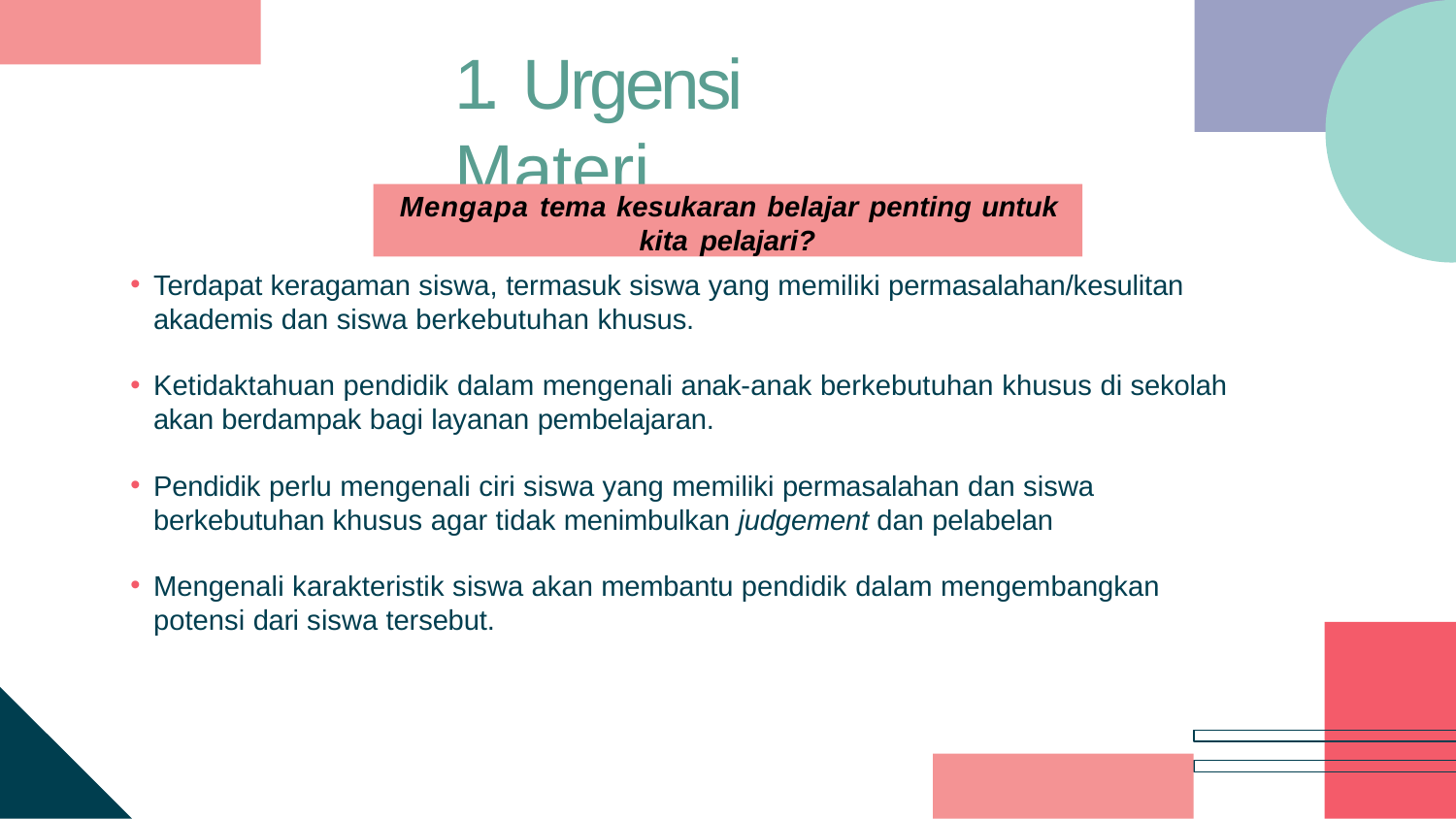

# 1. Urgensi Materi
Mengapa tema kesukaran belajar penting untuk kita pelajari?
Terdapat keragaman siswa, termasuk siswa yang memiliki permasalahan/kesulitan akademis dan siswa berkebutuhan khusus.
Ketidaktahuan pendidik dalam mengenali anak-anak berkebutuhan khusus di sekolah akan berdampak bagi layanan pembelajaran.
Pendidik perlu mengenali ciri siswa yang memiliki permasalahan dan siswa berkebutuhan khusus agar tidak menimbulkan judgement dan pelabelan
Mengenali karakteristik siswa akan membantu pendidik dalam mengembangkan potensi dari siswa tersebut.